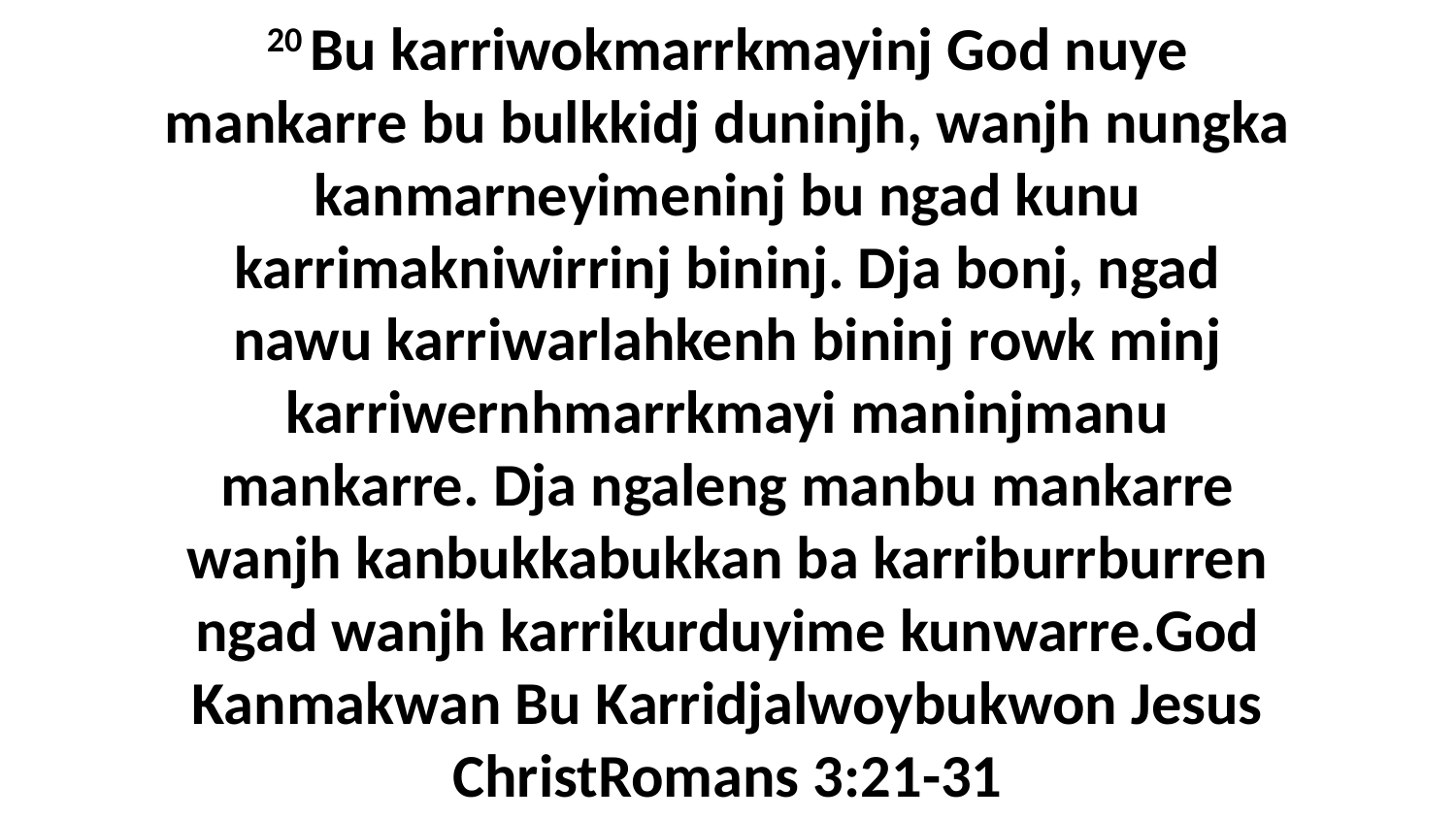

20 Bu karriwokmarrkmayinj God nuye mankarre bu bulkkidj duninjh, wanjh nungka kanmarneyimeninj bu ngad kunu karrimakniwirrinj bininj. Dja bonj, ngad nawu karriwarlahkenh bininj rowk minj karriwernhmarrkmayi maninjmanu mankarre. Dja ngaleng manbu mankarre wanjh kanbukkabukkan ba karriburrburren ngad wanjh karrikurduyime kunwarre.God Kanmakwan Bu Karridjalwoybukwon Jesus ChristRomans 3:21-31